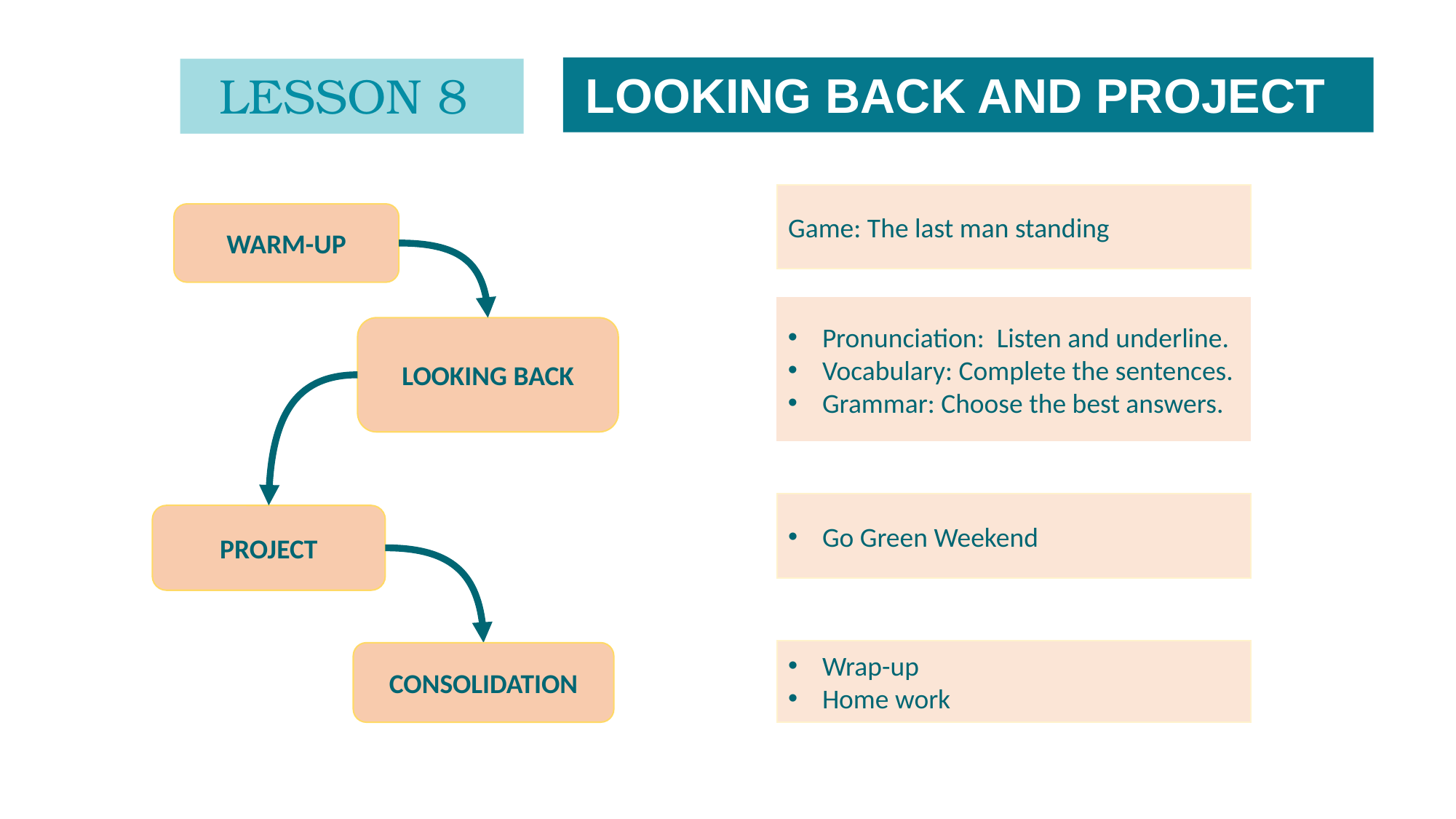

LOOKING BACK AND PROJECT
LESSON 8
GETTING STARTED
Unit
Game: The last man standing
WARM-UP

Pronunciation:  Listen and underline.
Vocabulary: Complete the sentences.
Grammar: Choose the best answers.
LOOKING BACK
Go Green Weekend
PROJECT
Wrap-up
Home work
CONSOLIDATION